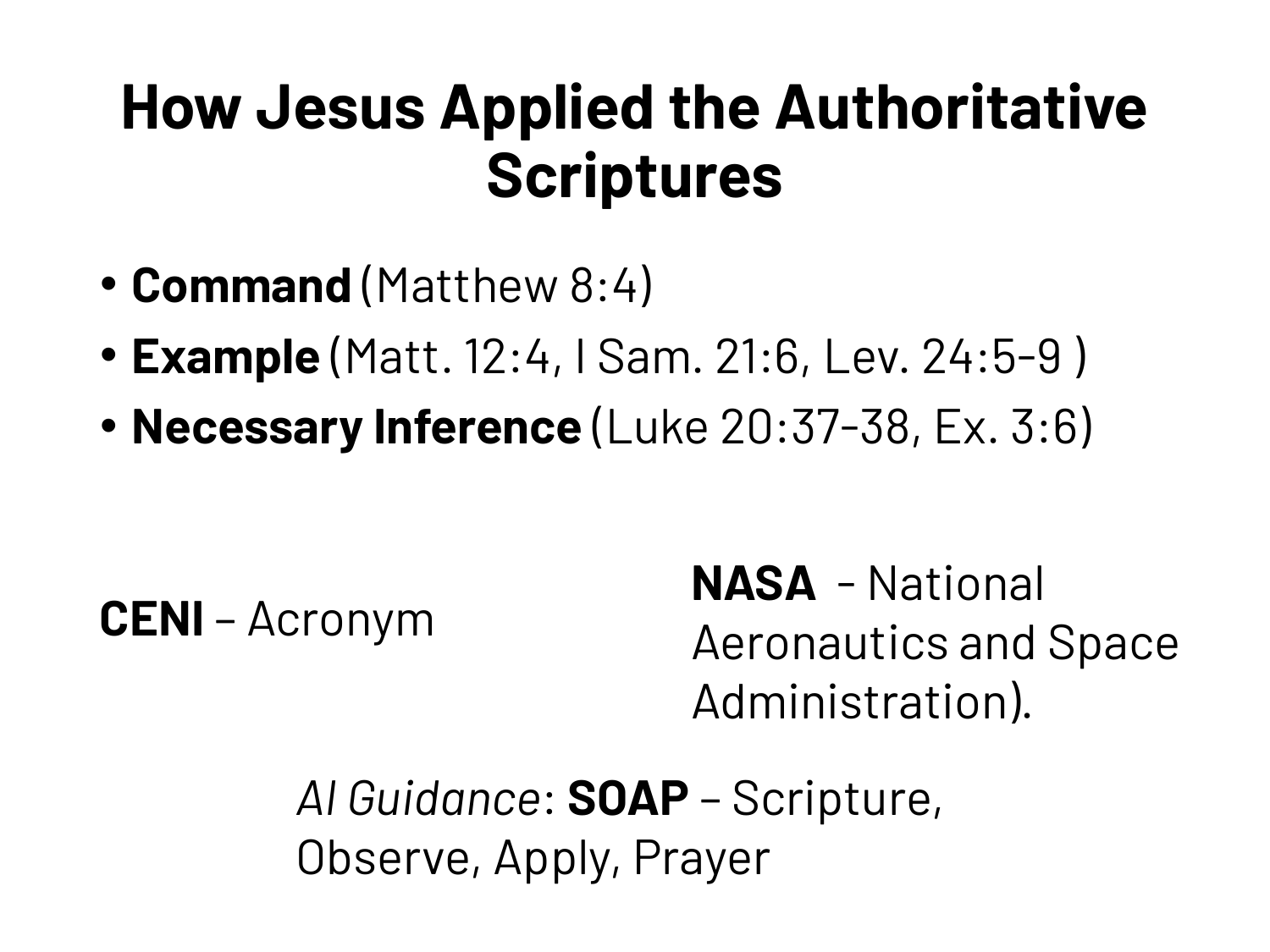

# How Jesus Applied the Authoritative Scriptures
Command (Matthew 8:4)
Example (Matt. 12:4, I Sam. 21:6, Lev. 24:5-9 )
Necessary Inference (Luke 20:37-38, Ex. 3:6)

NASA  - National Aeronautics and Space Administration).
CENI – Acronym
AI Guidance: SOAP – Scripture, Observe, Apply, Prayer